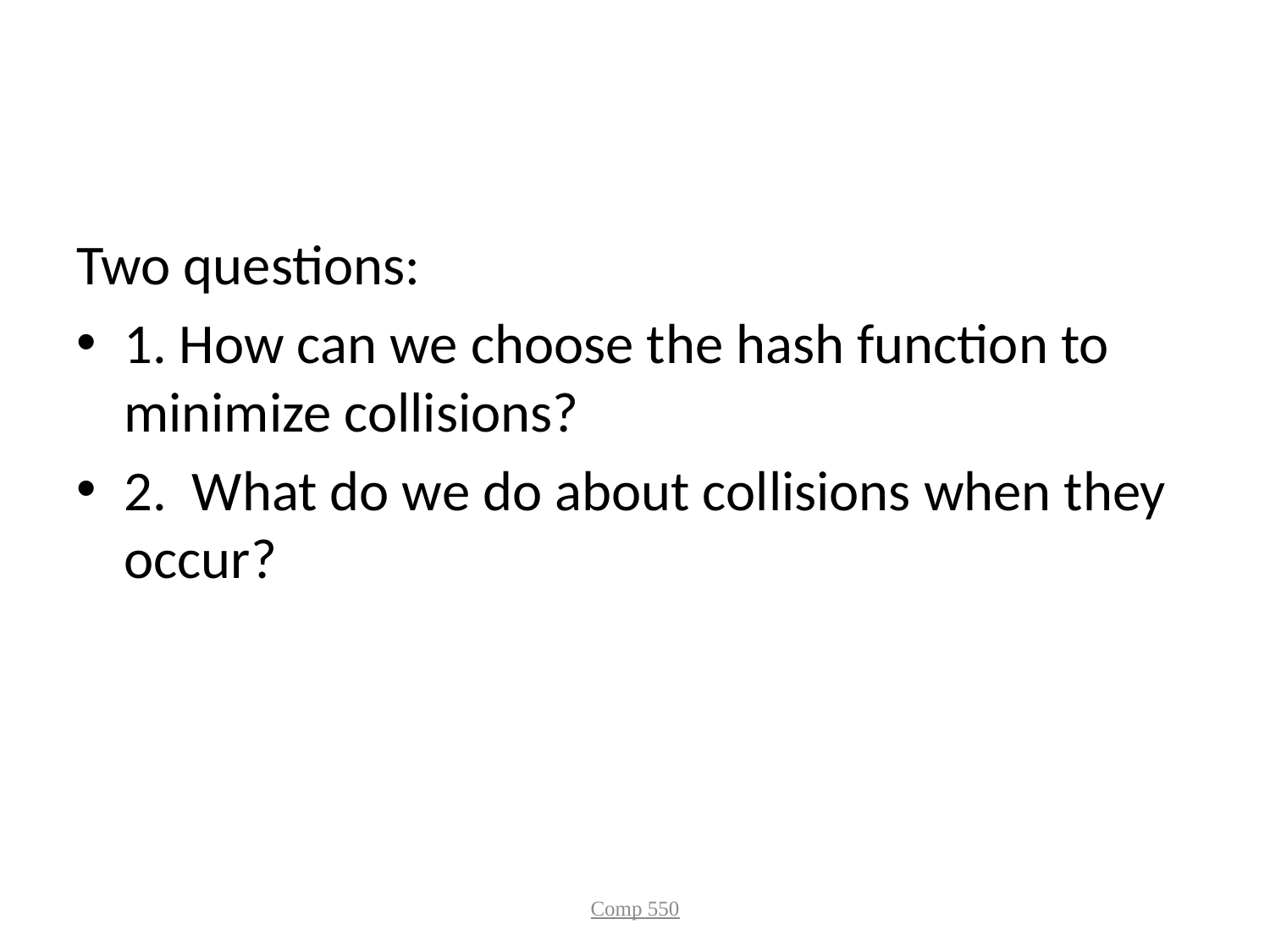

Two questions:
1. How can we choose the hash function to minimize collisions?
2.  What do we do about collisions when they occur?

Comp 550